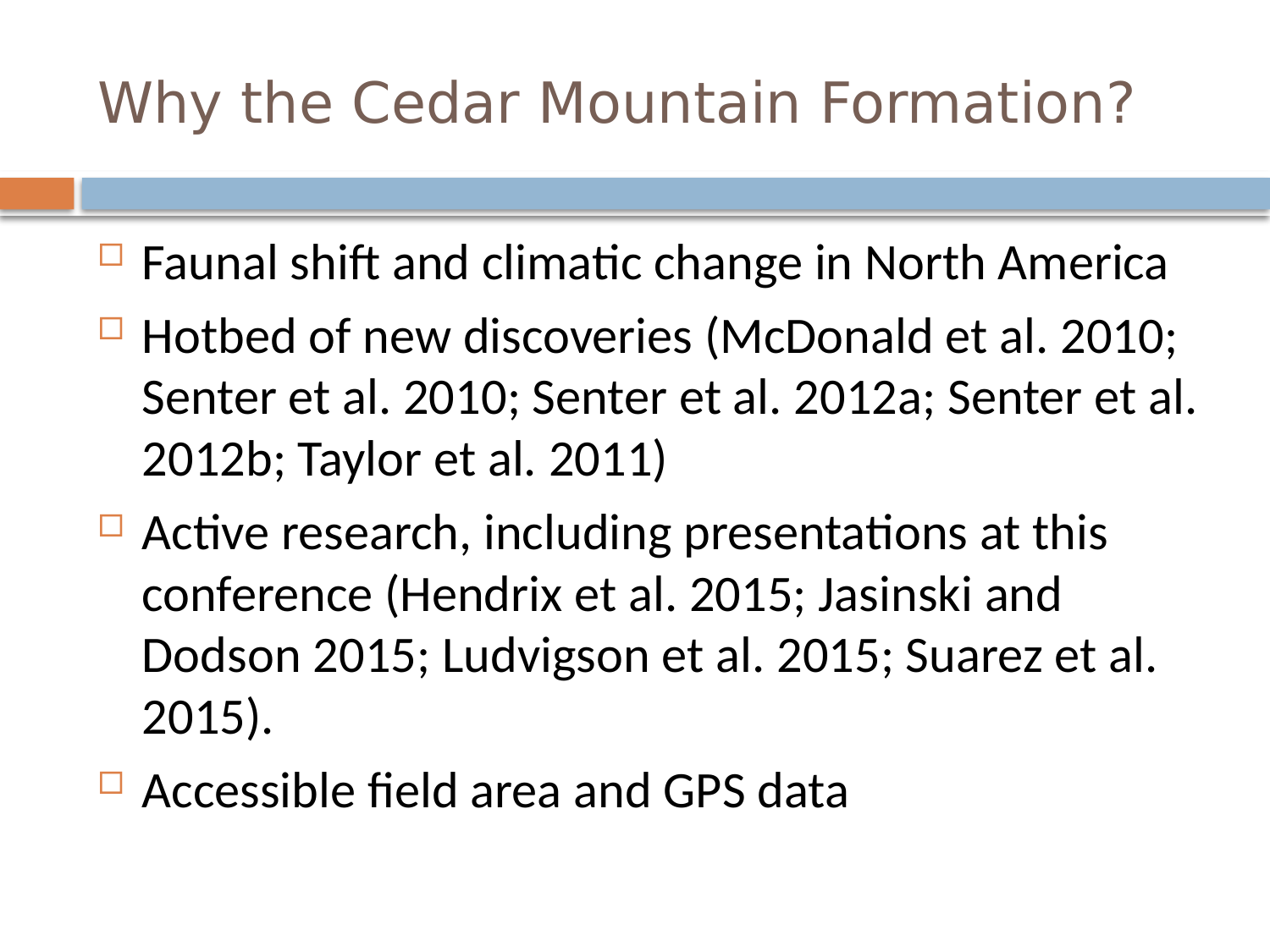

# Why the Cedar Mountain Formation?
Faunal shift and climatic change in North America
Hotbed of new discoveries (McDonald et al. 2010; Senter et al. 2010; Senter et al. 2012a; Senter et al. 2012b; Taylor et al. 2011)
Active research, including presentations at this conference (Hendrix et al. 2015; Jasinski and Dodson 2015; Ludvigson et al. 2015; Suarez et al. 2015).
Accessible field area and GPS data